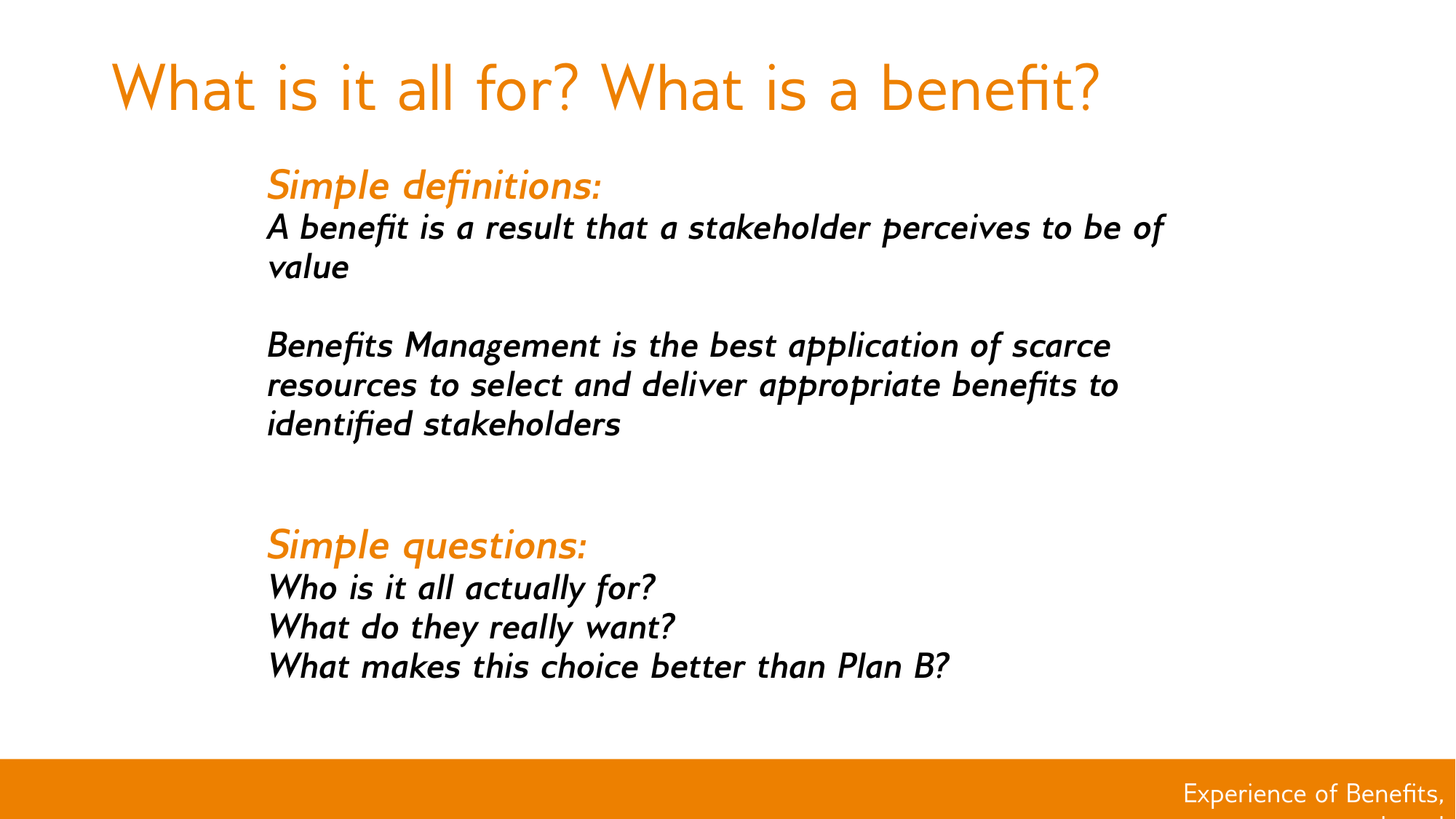

# What is it all for? What is a benefit?
Simple definitions:
A benefit is a result that a stakeholder perceives to be of value

Benefits Management is the best application of scarce resources to select and deliver appropriate benefits to identified stakeholders

Simple questions:
Who is it all actually for?
What do they really want?
What makes this choice better than Plan B?